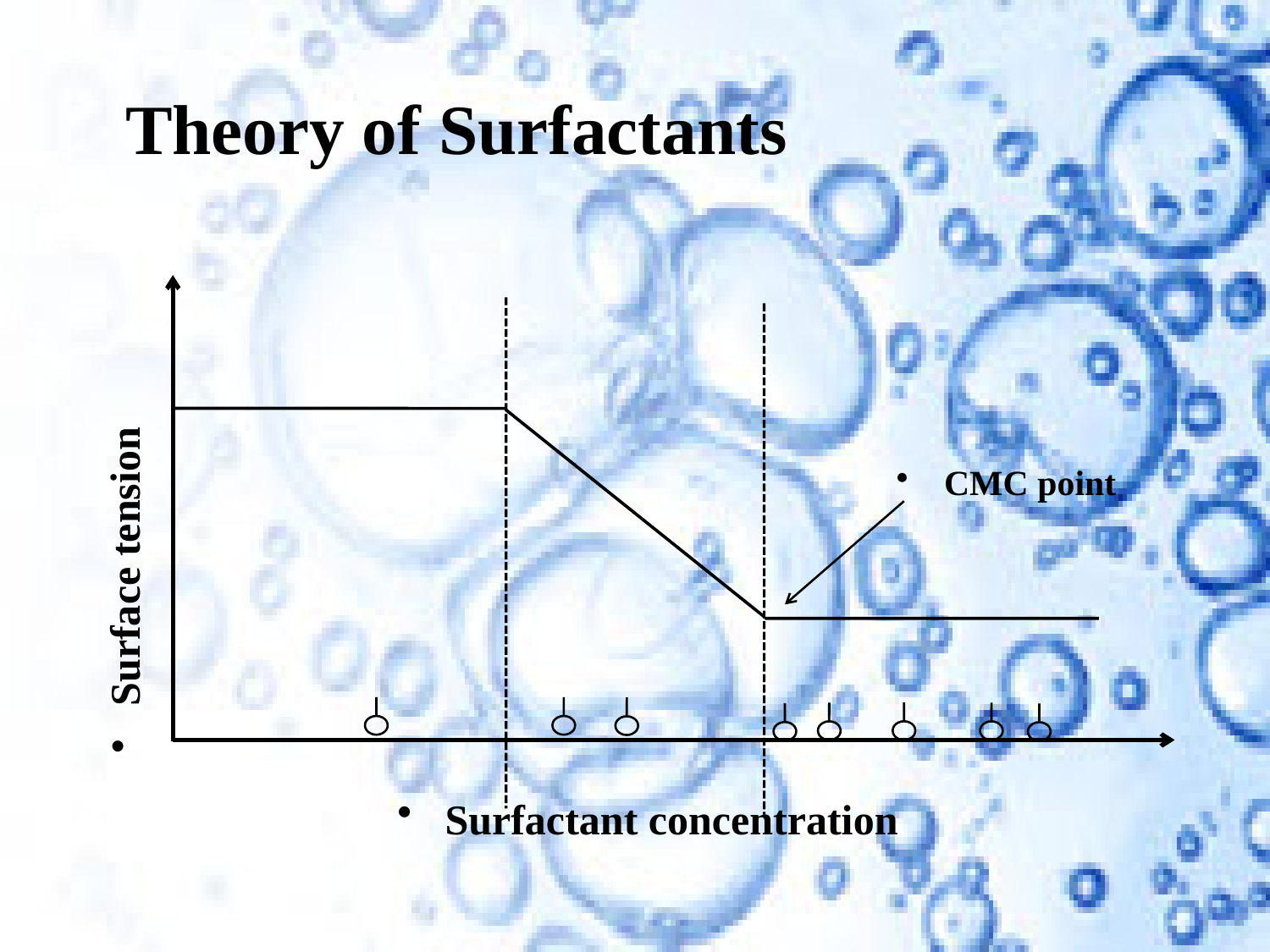

# Theory of Surfactants

CMC point
Surface tension

Surfactant concentration